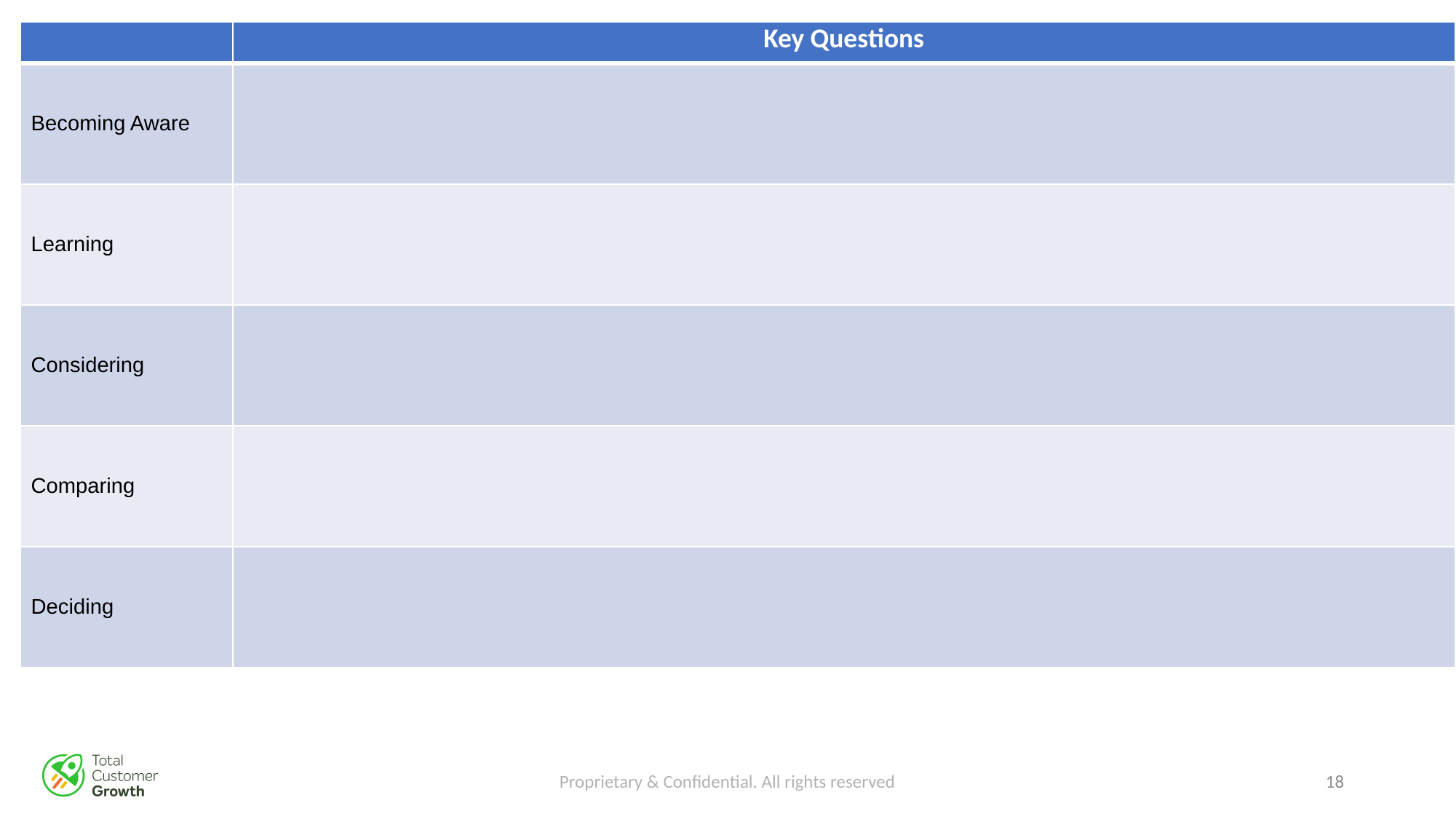

|  | Key Questions |
| --- | --- |
| Becoming Aware |  |
| Learning |  |
| Considering |  |
| Comparing |  |
| Deciding |  |
Proprietary & Confidential. All rights reserved
18